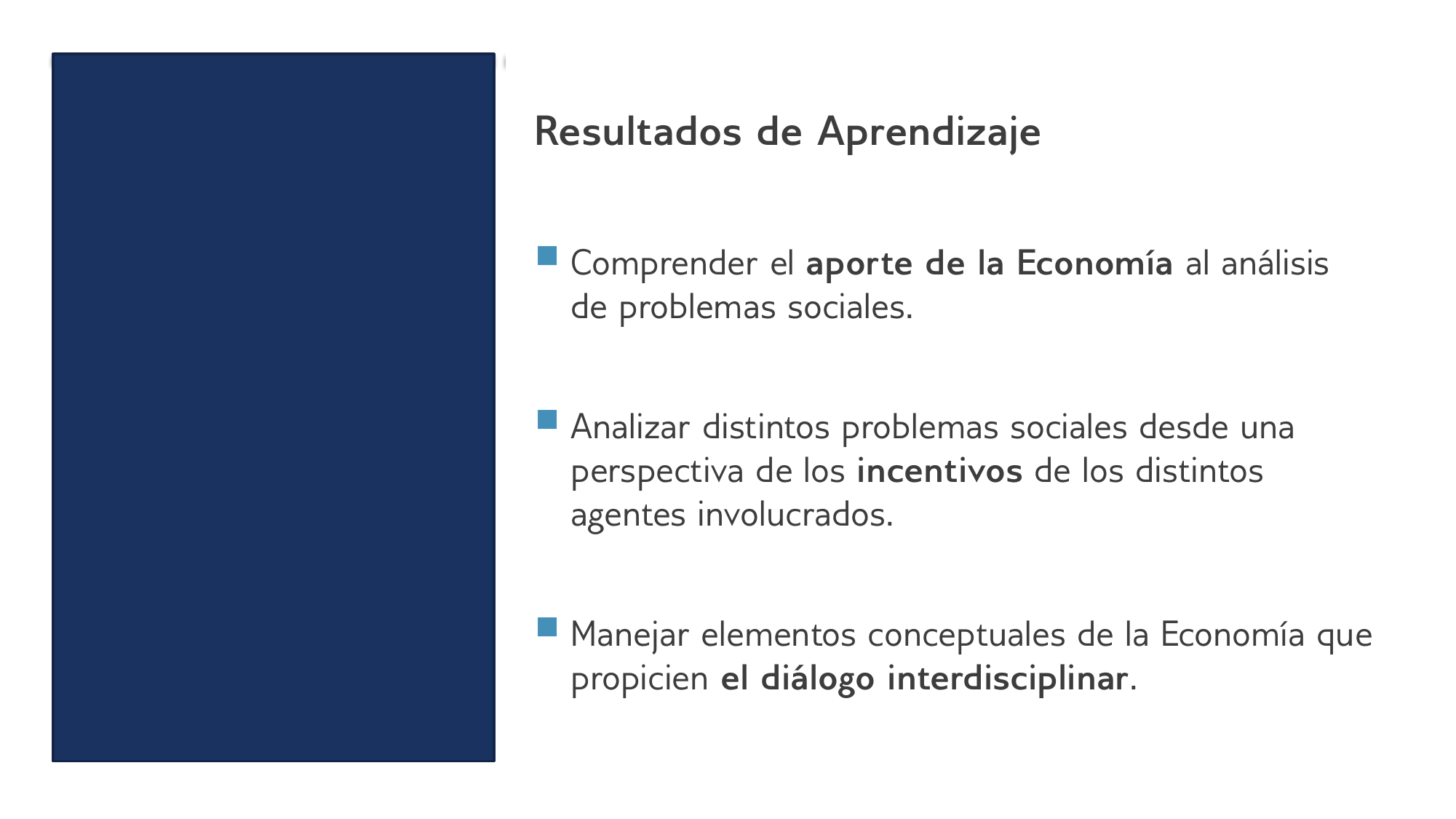

Resultados de Aprendizaje

Comprender el aporte de la Economía al análisis de problemas sociales.

Analizar distintos problemas sociales desde una perspectiva de los incentivos de los distintos agentes involucrados.

Manejar elementos conceptuales de la Economía que propicien el diálogo interdisciplinar.